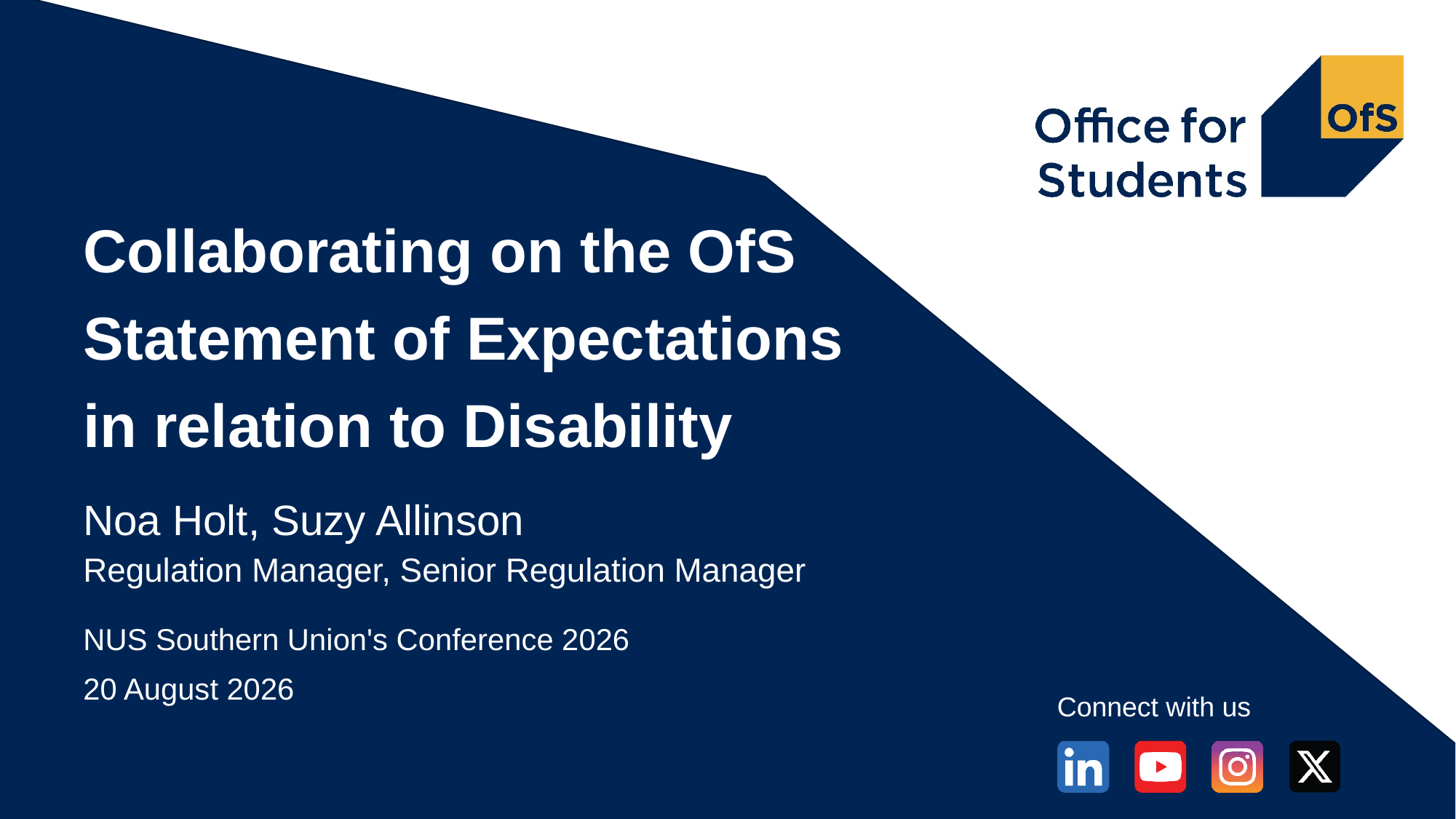

# Collaborating on the OfS Statement of Expectations in relation to Disability
Noa Holt, Suzy Allinson
Regulation Manager, Senior Regulation Manager
NUS Southern Union's Conference 2026
20 August 2026